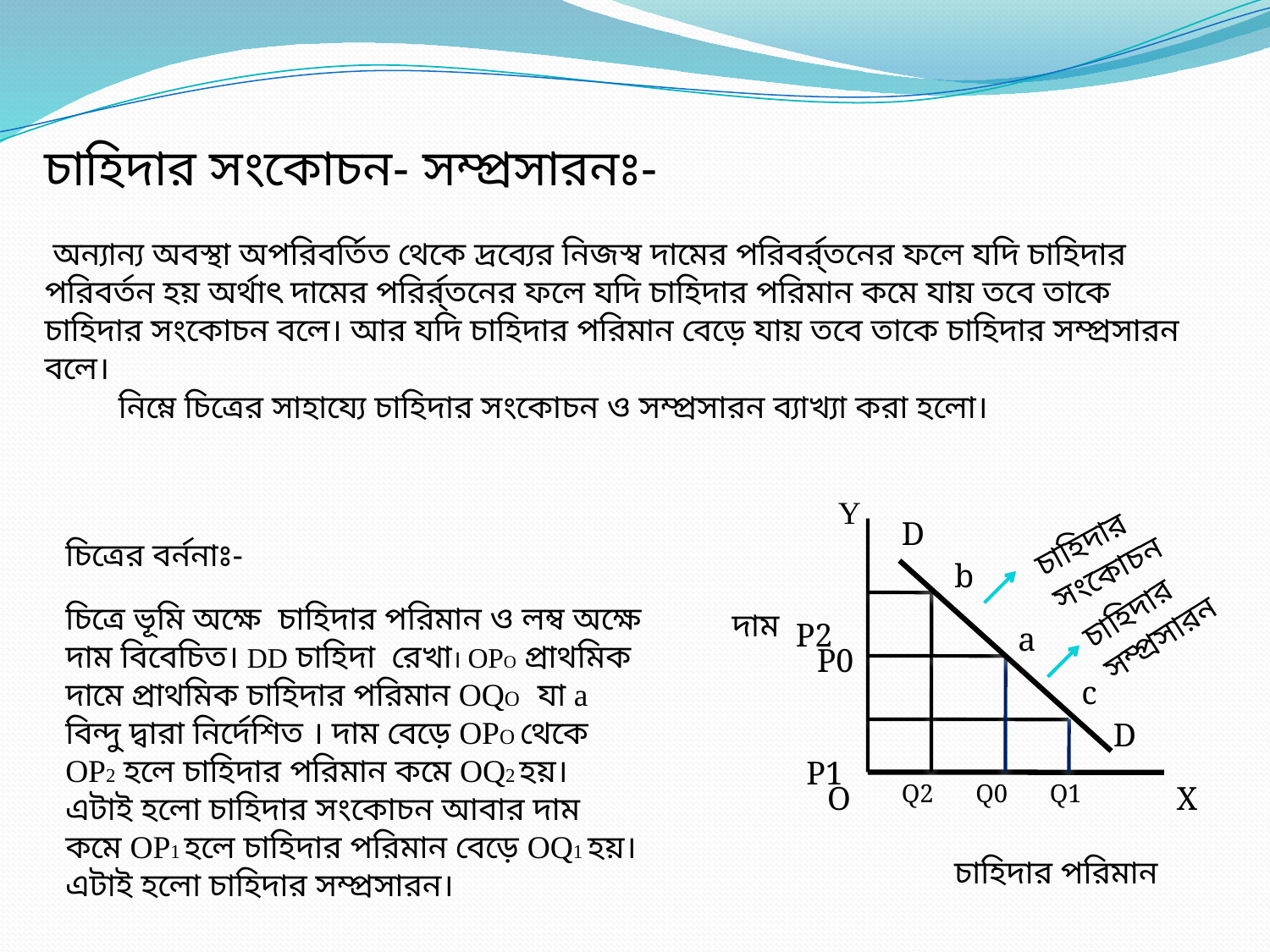

চাহিদার সংকোচন- সম্প্রসারনঃ-

 অন্যান্য অবস্থা অপরিবর্তিত থেকে দ্রব্যের নিজস্ব দামের পরিবর্র্তনের ফলে যদি চাহিদার পরিবর্তন হয় অর্থাৎ দামের পরির্র্তনের ফলে যদি চাহিদার পরিমান কমে যায় তবে তাকে চাহিদার সংকোচন বলে। আর যদি চাহিদার পরিমান বেড়ে যায় তবে তাকে চাহিদার সম্প্রসারন বলে।

নিম্নে চিত্রের সাহায্যে চাহিদার সংকোচন ও সম্প্রসারন ব্যাখ্যা করা হলো।

Y
চাহিদার সংকোচন
D

চিত্রের বর্ননাঃ-
b
  দাম
চাহিদার সম্প্রসারন
   P2
চিত্রে ভূমি অক্ষে  চাহিদার পরিমান ও লম্ব অক্ষে দাম বিবেচিত। DD চাহিদা  রেখা। OPO  প্রাথমিক দামে প্রাথমিক চাহিদার পরিমান OQO  যা a বিন্দু দ্বারা নির্দেশিত । দাম বেড়ে OPO থেকে OP2 হলে চাহিদার পরিমান কমে OQ2 হয়।  এটাই হলো চাহিদার সংকোচন আবার দাম কমে OP1 হলে চাহিদার পরিমান বেড়ে OQ1 হয়। এটাই হলো চাহিদার সম্প্রসারন।
a

P0
c

   P1
D
O
Q2
Q0
Q1
X
চাহিদার পরিমান